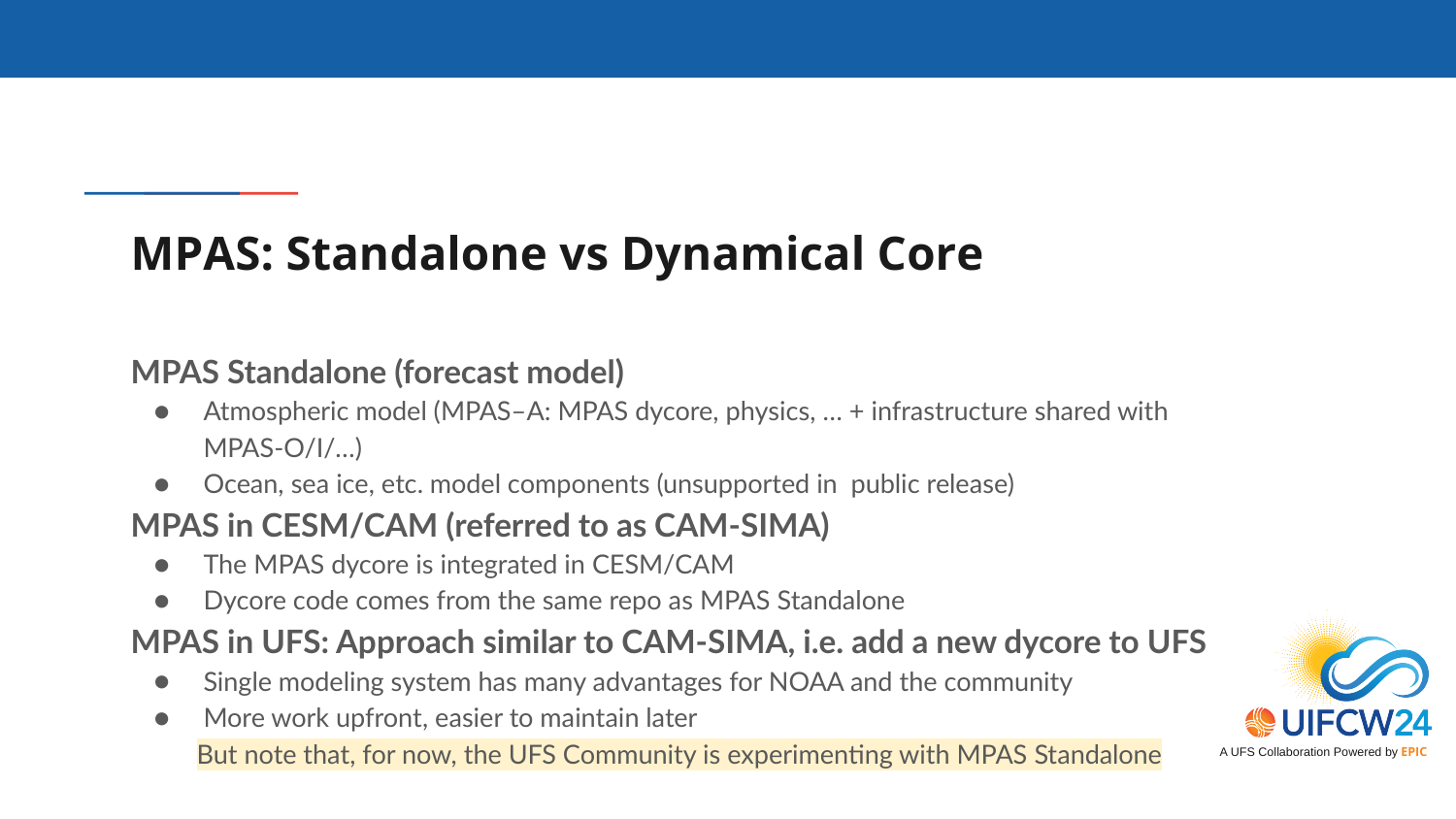

# MPAS: Standalone vs Dynamical Core
MPAS Standalone (forecast model)
Atmospheric model (MPAS–A: MPAS dycore, physics, … + infrastructure shared with MPAS-O/I/…)
Ocean, sea ice, etc. model components (unsupported in  public release)
MPAS in CESM/CAM (referred to as CAM-SIMA)
The MPAS dycore is integrated in CESM/CAM
Dycore code comes from the same repo as MPAS Standalone
MPAS in UFS: Approach similar to CAM-SIMA, i.e. add a new dycore to UFS
Single modeling system has many advantages for NOAA and the community
More work upfront, easier to maintain later

But note that, for now, the UFS Community is experimenting with MPAS Standalone